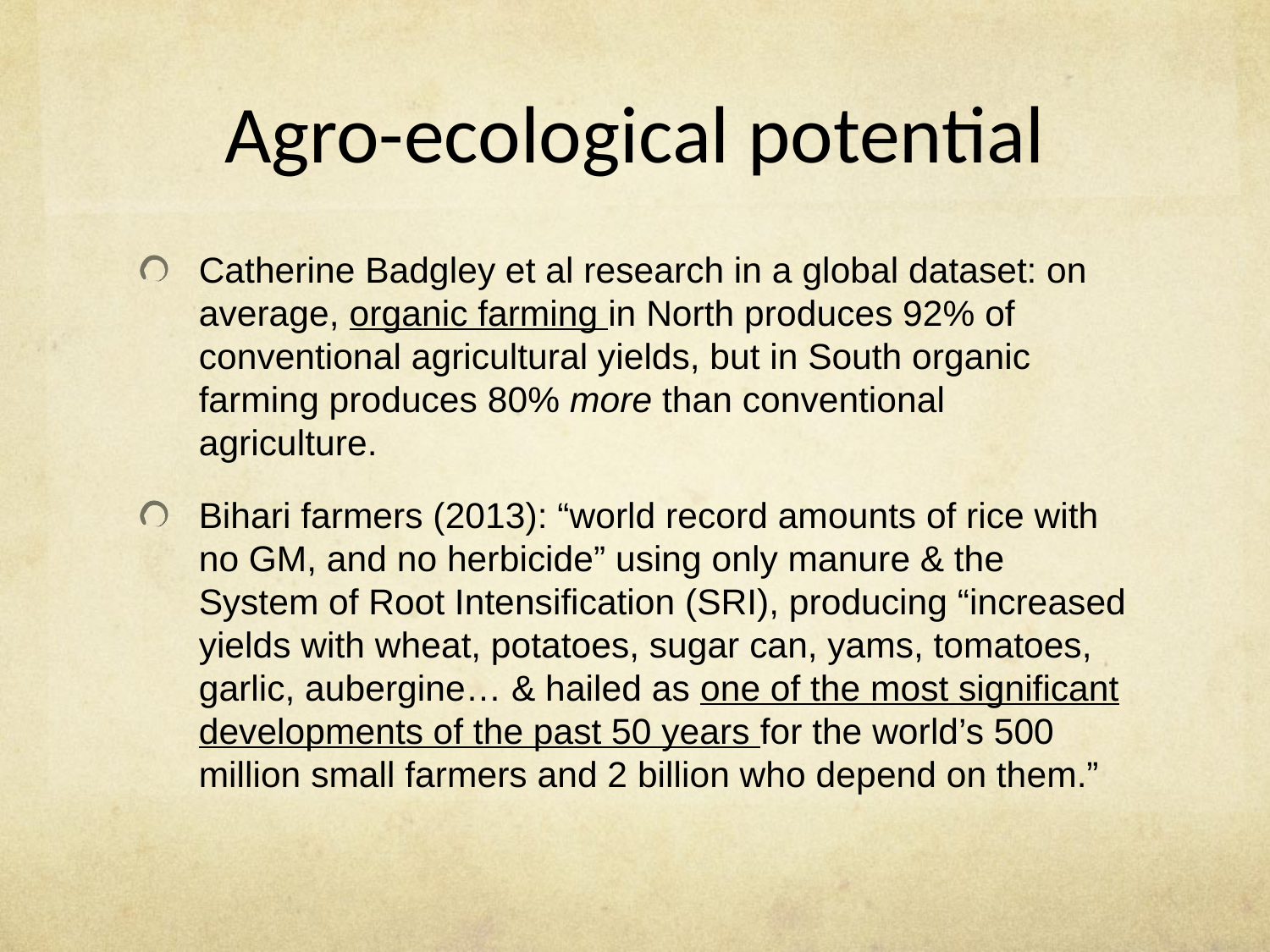

# Agro-ecological potential
Catherine Badgley et al research in a global dataset: on average, organic farming in North produces 92% of conventional agricultural yields, but in South organic farming produces 80% more than conventional agriculture.
Bihari farmers (2013): “world record amounts of rice with no GM, and no herbicide” using only manure & the System of Root Intensification (SRI), producing “increased yields with wheat, potatoes, sugar can, yams, tomatoes, garlic, aubergine… & hailed as one of the most significant developments of the past 50 years for the world’s 500 million small farmers and 2 billion who depend on them.”